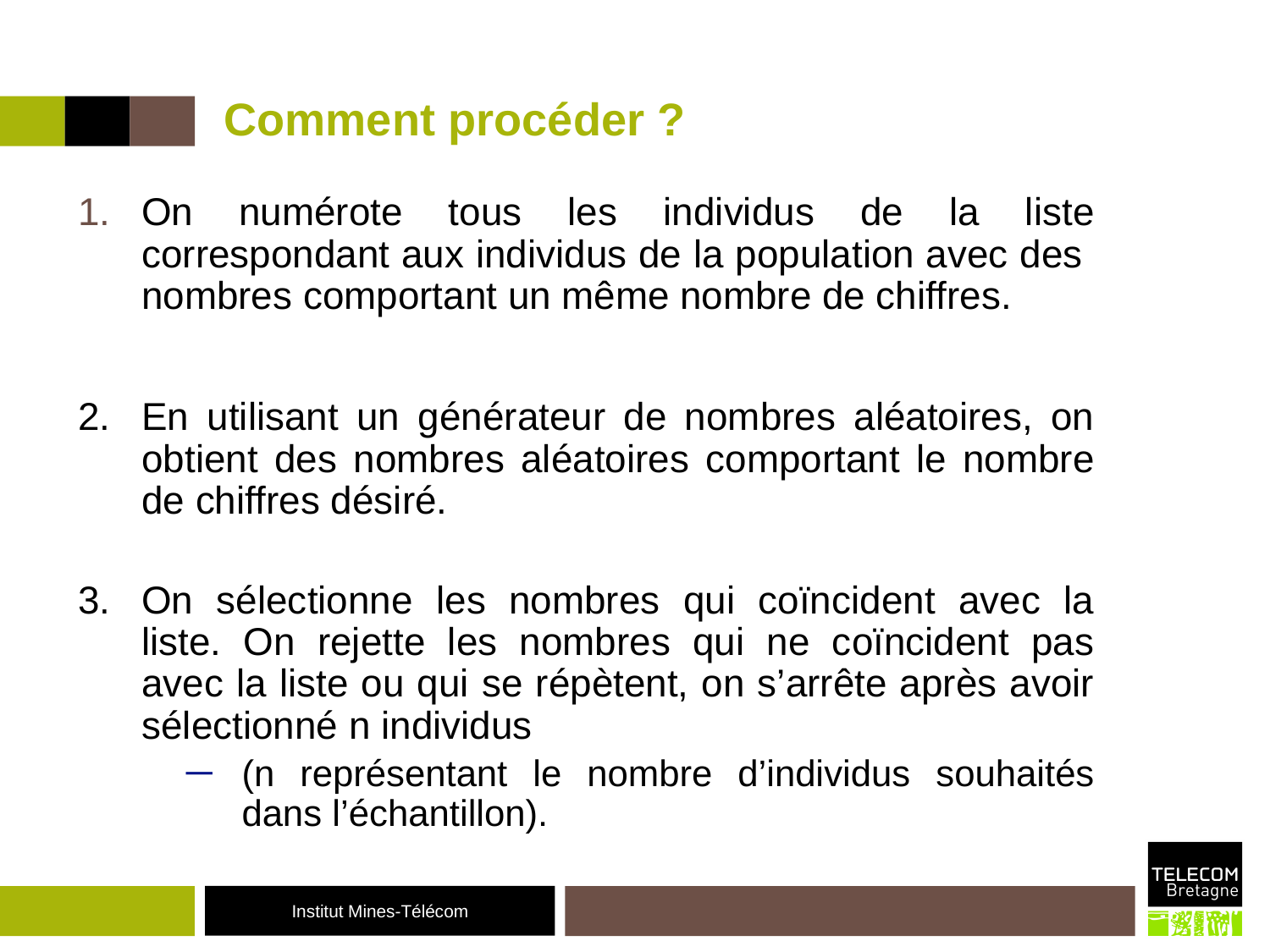

# Comment procéder ?
On numérote tous les individus de la liste correspondant aux individus de la population avec des  nombres comportant un même nombre de chiffres.

2. 	En utilisant un générateur de nombres aléatoires, on obtient des nombres aléatoires comportant le nombre de chiffres désiré.

3. 	On sélectionne les nombres qui coïncident avec la liste. On rejette les nombres qui ne coïncident pas avec la liste ou qui se répètent, on s’arrête après avoir sélectionné n individus
(n représentant le nombre d’individus souhaités dans l’échantillon).